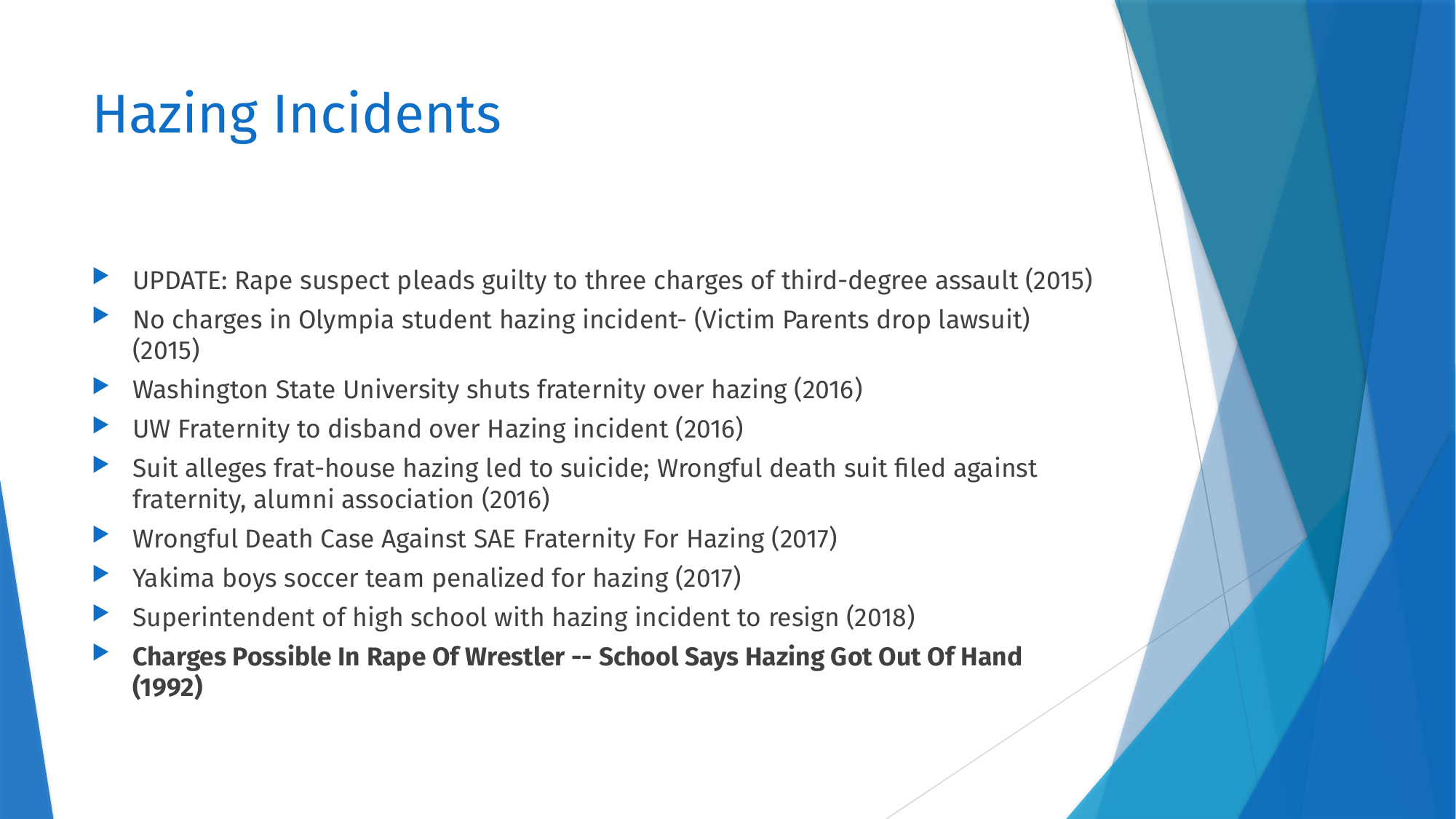

# Hazing Incidents
UPDATE: Rape suspect pleads guilty to three charges of third-degree assault (2015)
No charges in Olympia student hazing incident- (Victim Parents drop lawsuit) (2015)
Washington State University shuts fraternity over hazing (2016)
UW Fraternity to disband over Hazing incident (2016)
Suit alleges frat-house hazing led to suicide; Wrongful death suit filed against fraternity, alumni association (2016)
Wrongful Death Case Against SAE Fraternity For Hazing (2017)
Yakima boys soccer team penalized for hazing (2017)
Superintendent of high school with hazing incident to resign (2018)
Charges Possible In Rape Of Wrestler -- School Says Hazing Got Out Of Hand (1992)